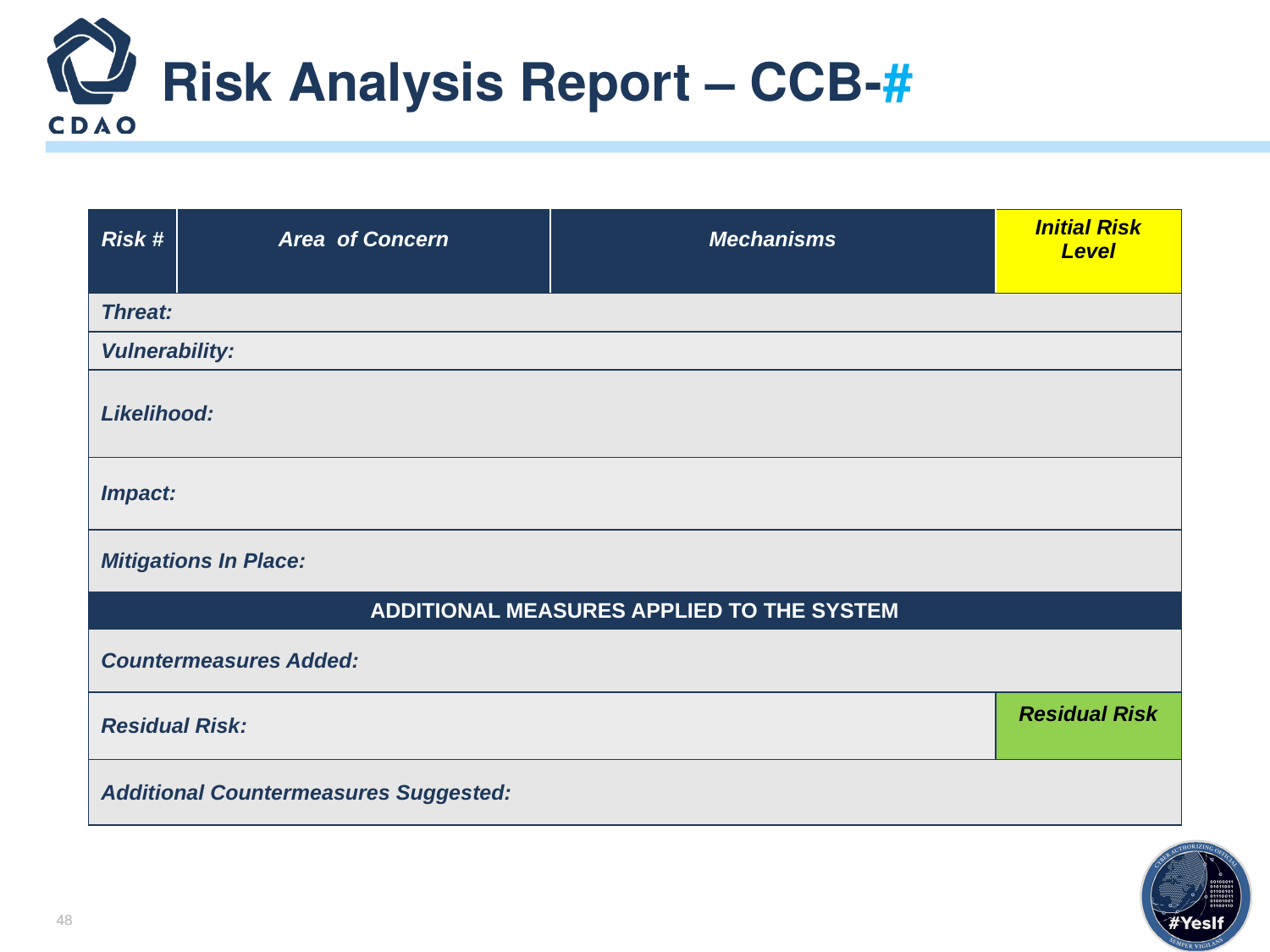

# Risk Analysis Report – CCB-#
| Risk # | Area of Concern | Mechanisms | Initial Risk Level |
| --- | --- | --- | --- |
| Threat: |  |  |  |
| Vulnerability: |  |  |  |
| Likelihood: |  |  |  |
| Impact: |  |  |  |
| Mitigations In Place: |  |  |  |
| ADDITIONAL MEASURES APPLIED TO THE SYSTEM |  |  |  |
| Countermeasures Added: |  |  |  |
| Residual Risk: |  |  | Residual Risk |
| Additional Countermeasures Suggested: |  |  |  |